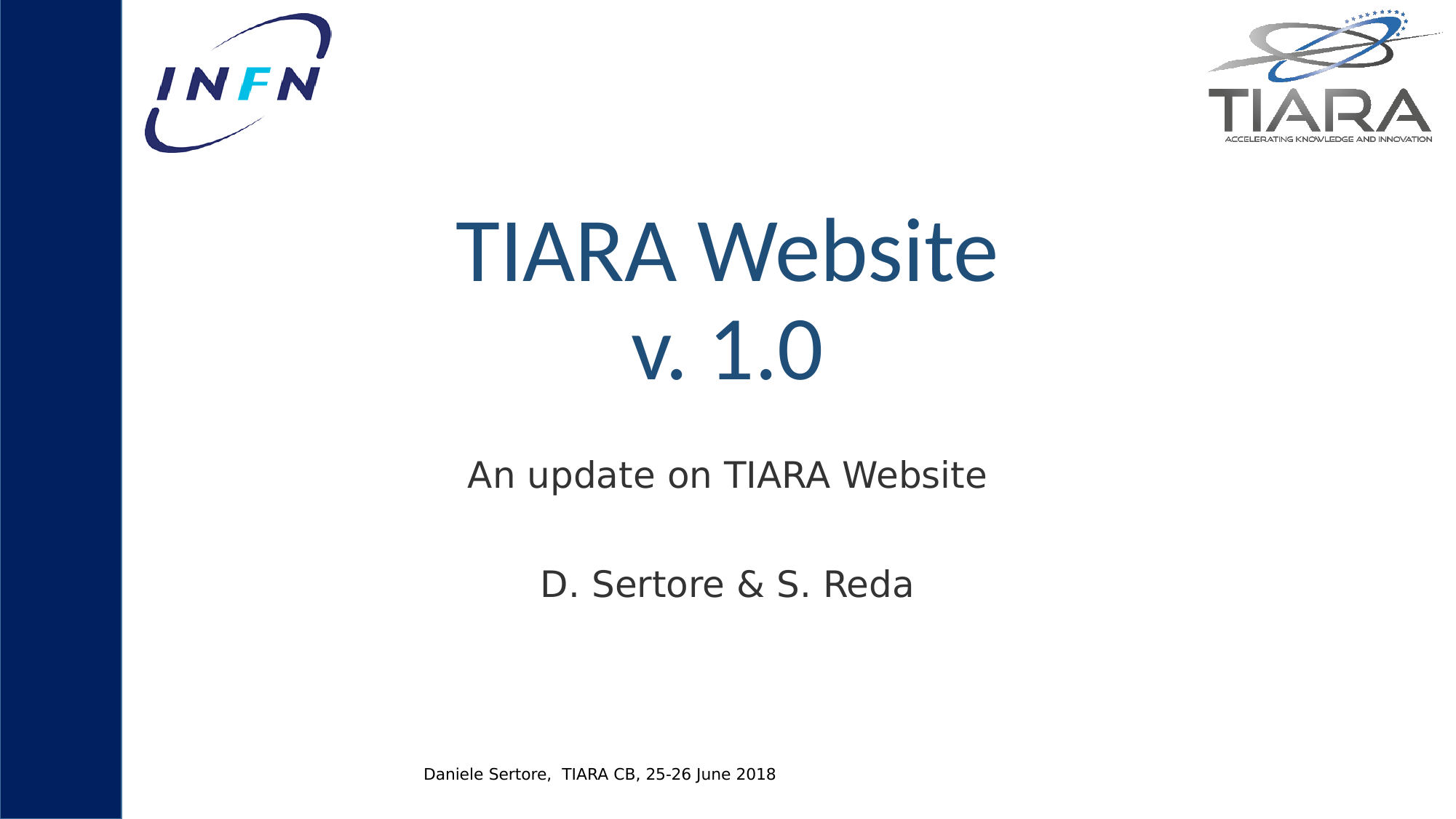

# TIARA Website v. 1.0
An update on TIARA Website

D. Sertore & S. Reda